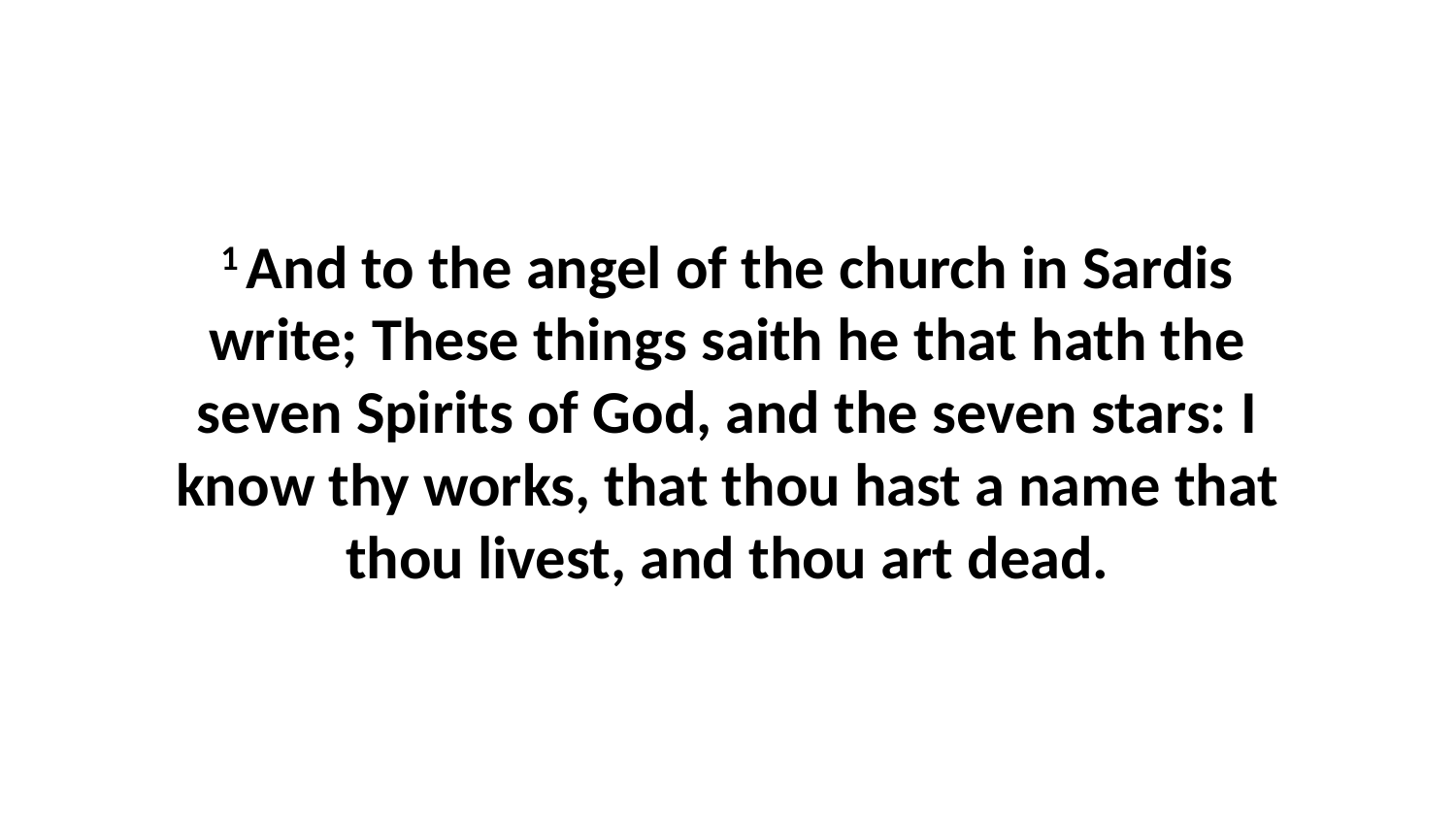

1 And to the angel of the church in Sardis write; These things saith he that hath the seven Spirits of God, and the seven stars: I know thy works, that thou hast a name that thou livest, and thou art dead.